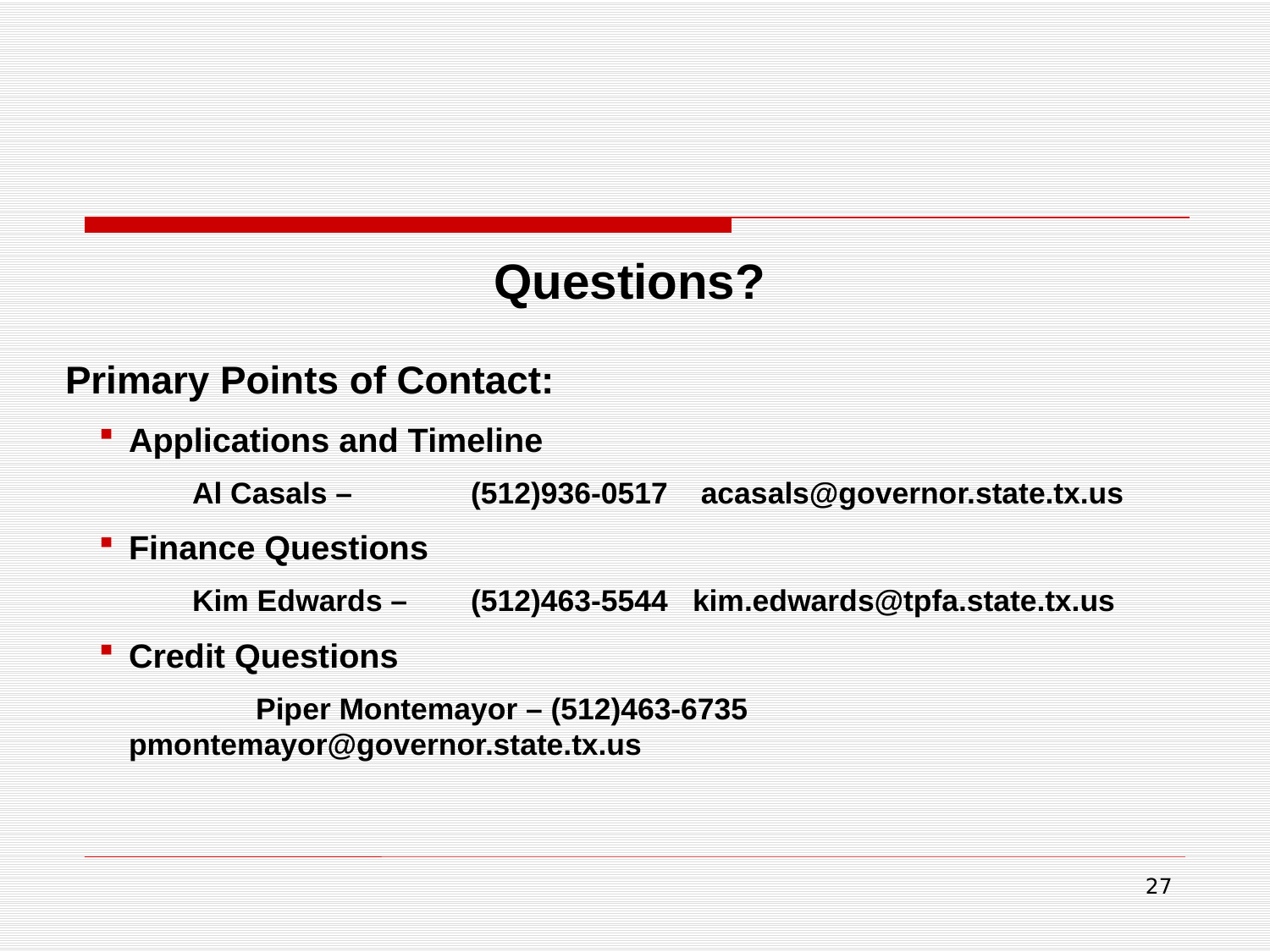

Questions?
Primary Points of Contact:
Applications and Timeline
	Al Casals – 	   (512)936-0517    acasals@governor.state.tx.us
Finance Questions
	Kim Edwards – 	   (512)463-5544   kim.edwards@tpfa.state.tx.us
Credit Questions
	Piper Montemayor – (512)463-6735  pmontemayor@governor.state.tx.us

27